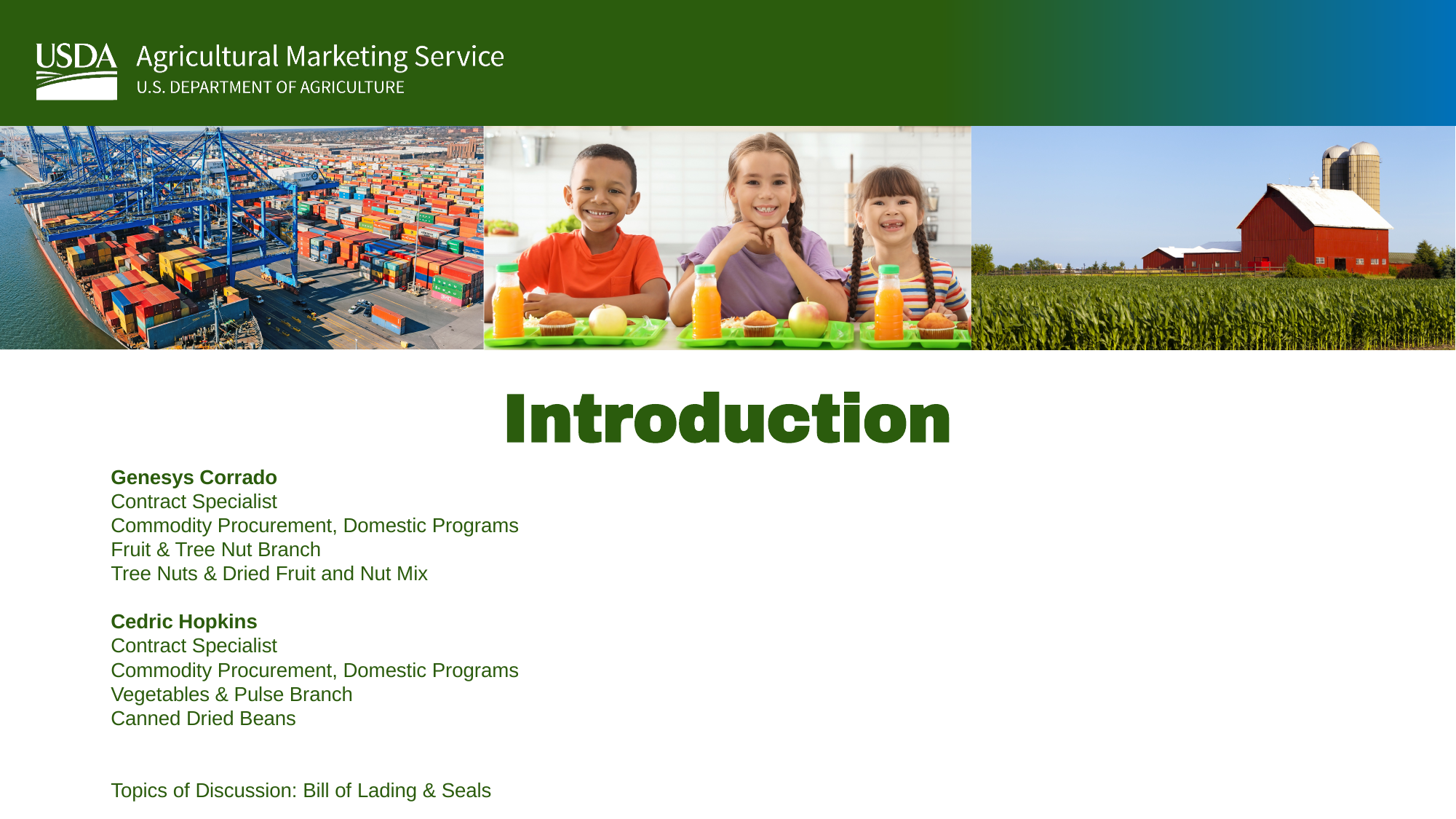

# Introduction
Genesys Corrado
Contract Specialist
Commodity Procurement, Domestic Programs
Fruit & Tree Nut Branch
Tree Nuts & Dried Fruit and Nut Mix

Cedric Hopkins
Contract Specialist
Commodity Procurement, Domestic Programs
Vegetables & Pulse Branch
Canned Dried Beans

Topics of Discussion: Bill of Lading & Seals